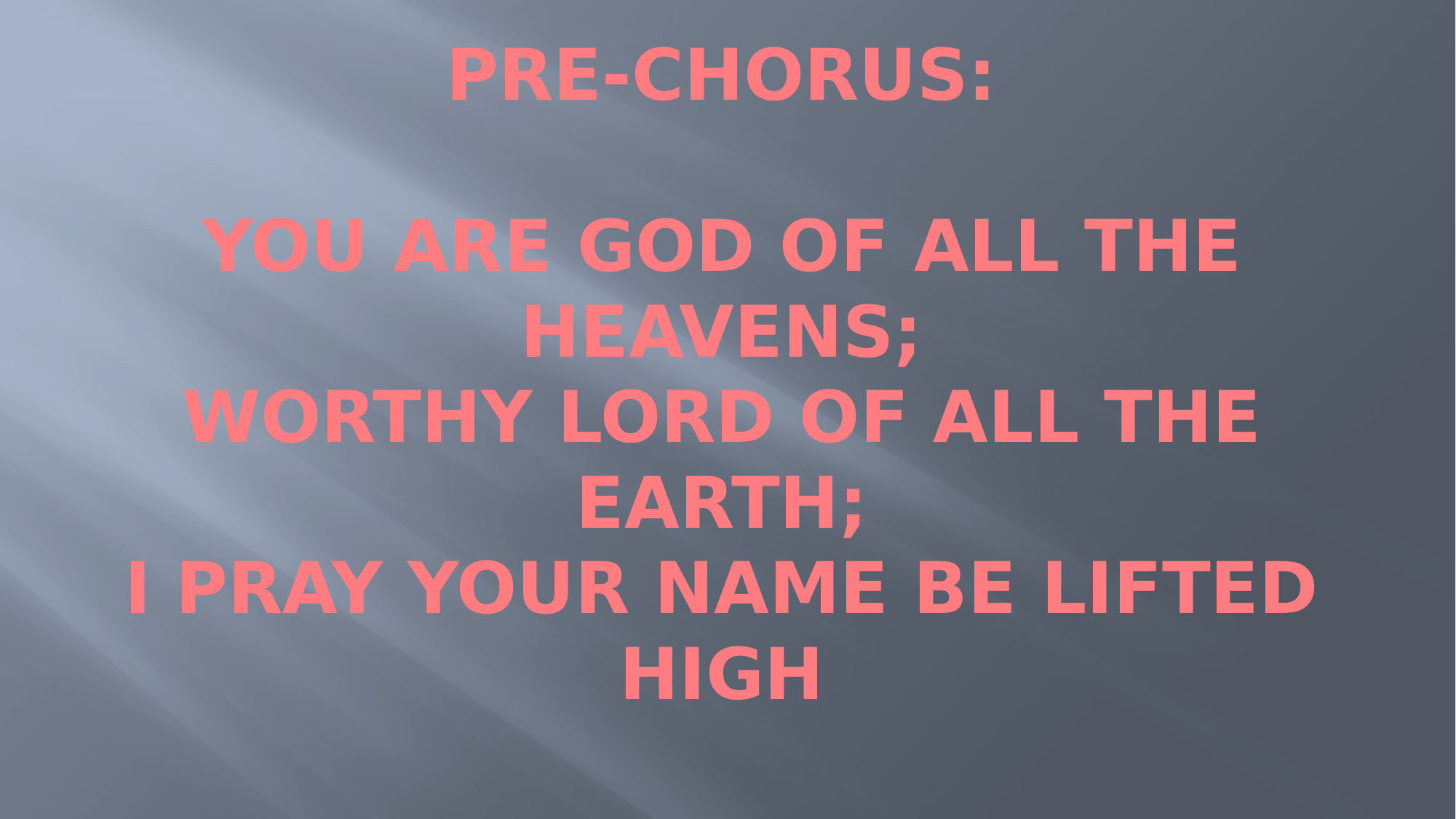

# Pre-Chorus: You are God of all the heavens; Worthy Lord of all the earth; I pray Your name be lifted high